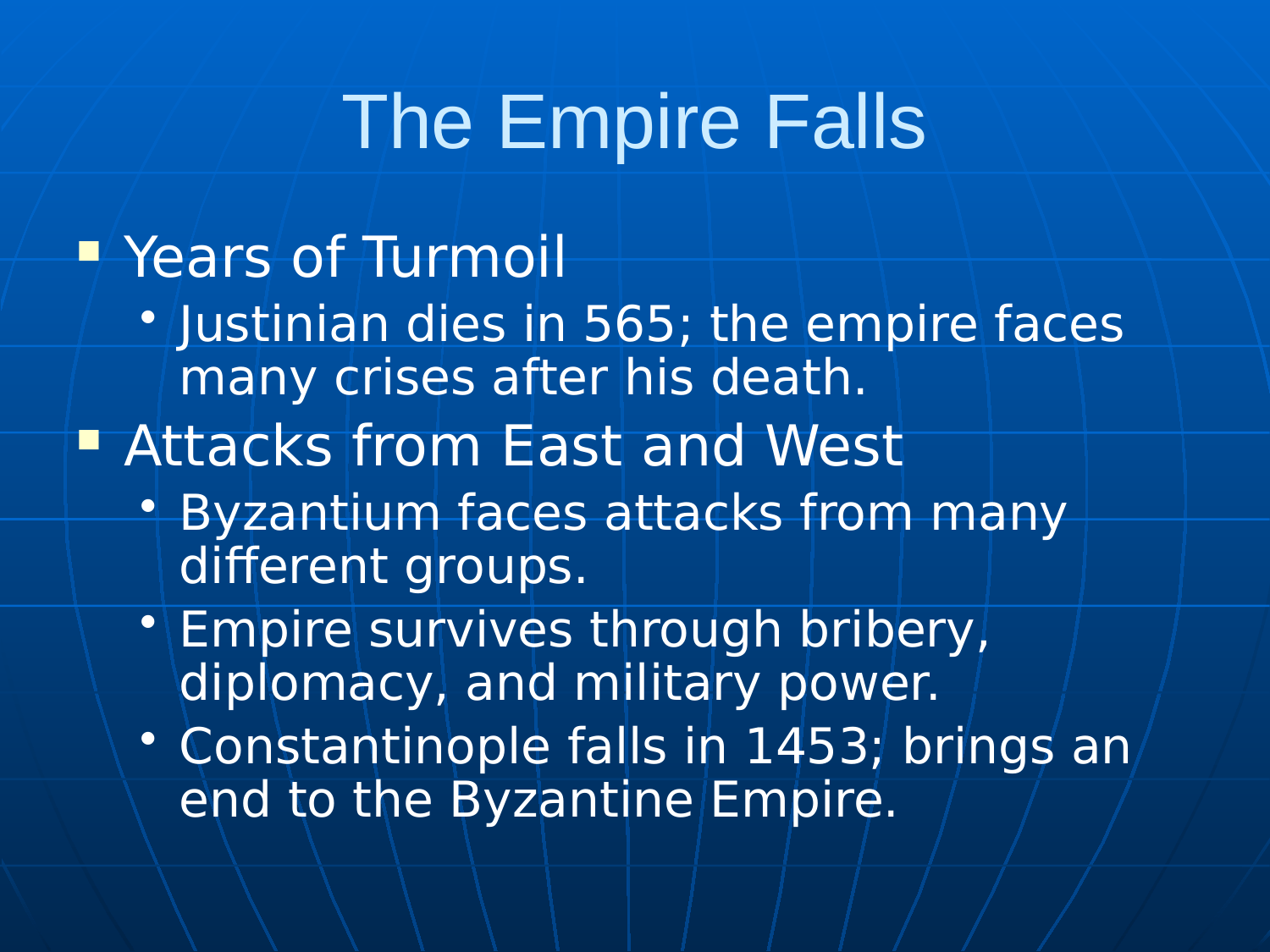

# The Empire Falls
Years of Turmoil
Justinian dies in 565; the empire faces many crises after his death.
Attacks from East and West
Byzantium faces attacks from many different groups.
Empire survives through bribery, diplomacy, and military power.
Constantinople falls in 1453; brings an end to the Byzantine Empire.